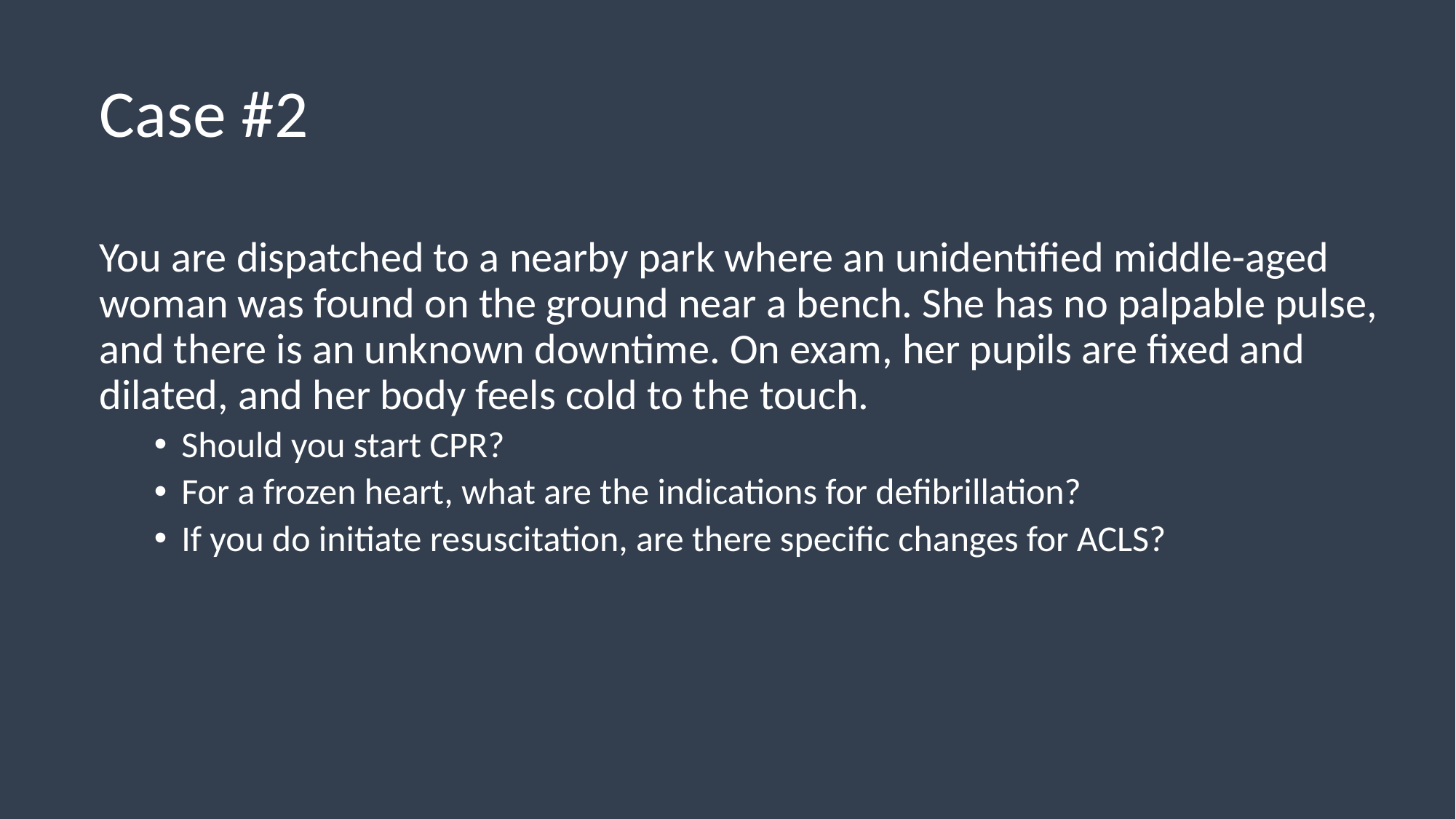

# Case #2
You are dispatched to a nearby park where an unidentified middle-aged woman was found on the ground near a bench. She has no palpable pulse, and there is an unknown downtime. On exam, her pupils are fixed and dilated, and her body feels cold to the touch.
Should you start CPR?
For a frozen heart, what are the indications for defibrillation?
If you do initiate resuscitation, are there specific changes for ACLS?